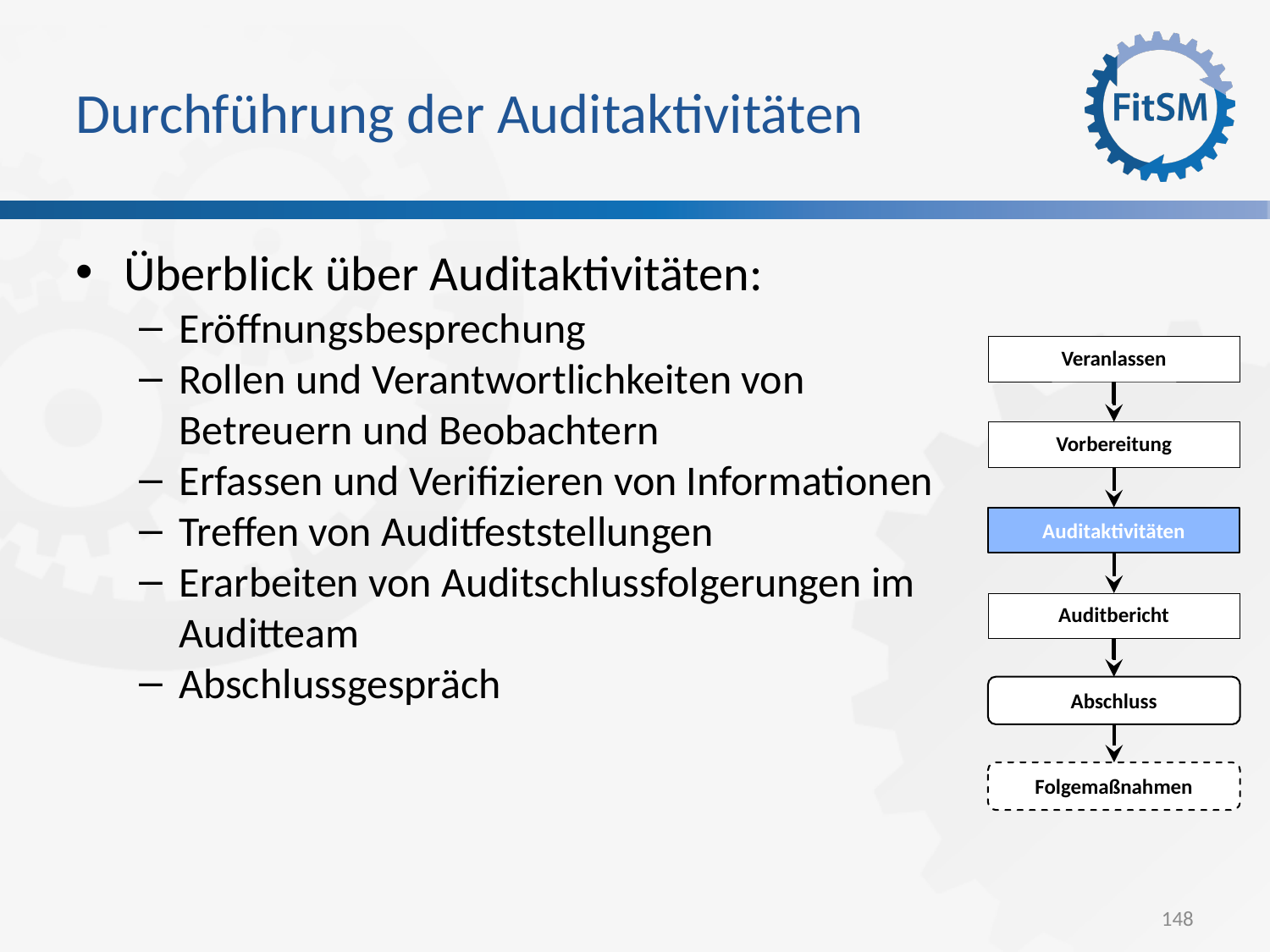

Durchführung der Auditaktivitäten
Überblick über Auditaktivitäten:
Eröffnungsbesprechung
Rollen und Verantwortlichkeiten von Betreuern und Beobachtern
Erfassen und Verifizieren von Informationen
Treffen von Auditfeststellungen
Erarbeiten von Auditschlussfolgerungen im Auditteam
Abschlussgespräch
Veranlassen

Vorbereitung

Auditaktivitäten

Auditbericht

Abschluss

Folgemaßnahmen
148